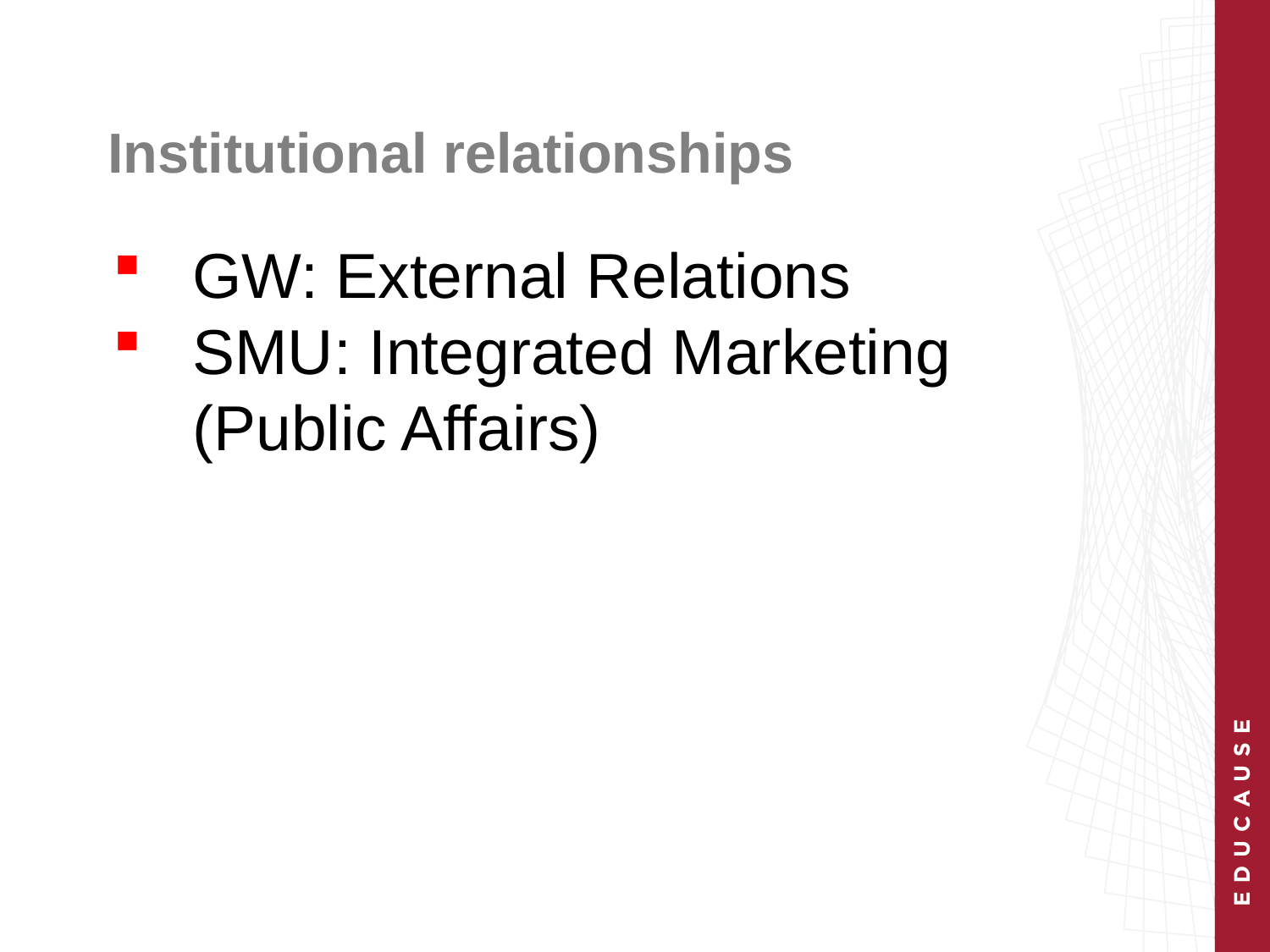

# Institutional relationships
GW: External Relations
SMU: Integrated Marketing (Public Affairs)